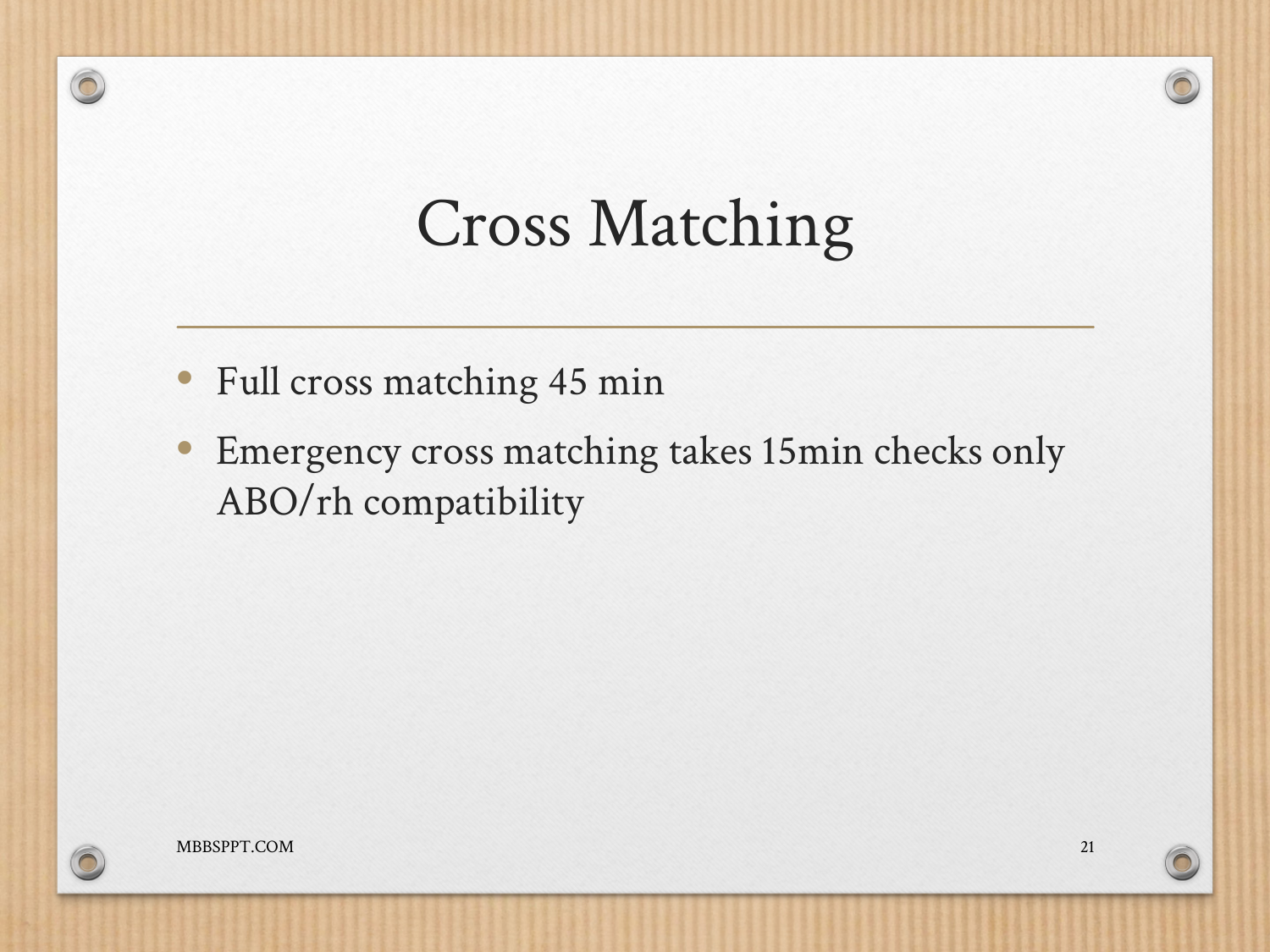

# Cross Matching
Full cross matching 45 min
Emergency cross matching takes 15min checks only ABO/rh compatibility

MBBSPPT.COM
21